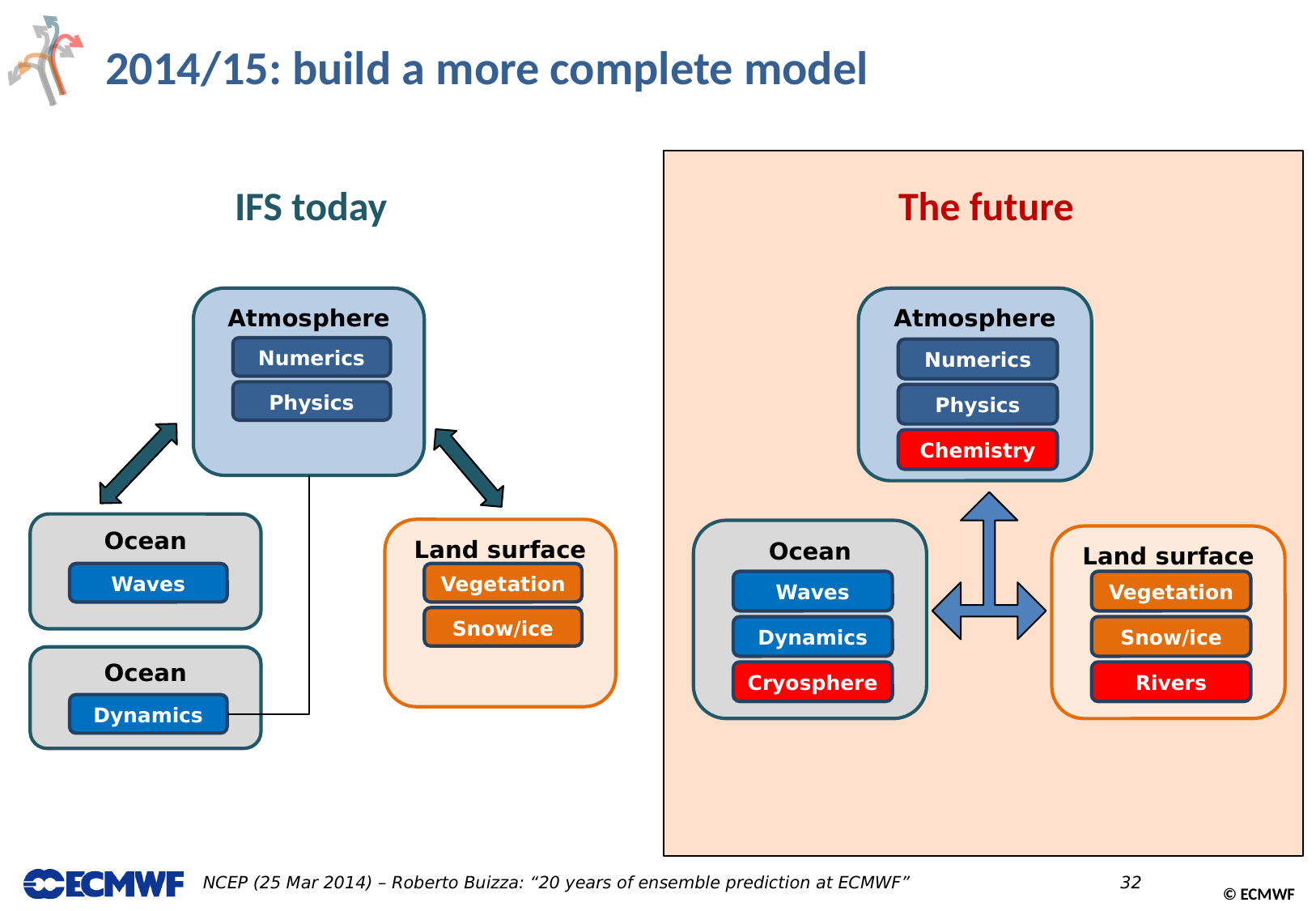

# 2014/15: build a more complete model

IFS today
The future
Atmosphere
Numerics
Physics
Ocean
Waves
Dynamics
Land surface
Vegetation
Snow/ice
Atmosphere
Numerics
Physics
Chemistry

Ocean
Waves
Dynamics
Cryosphere
Land surface
Vegetation
Snow/ice
Rivers

Ocean